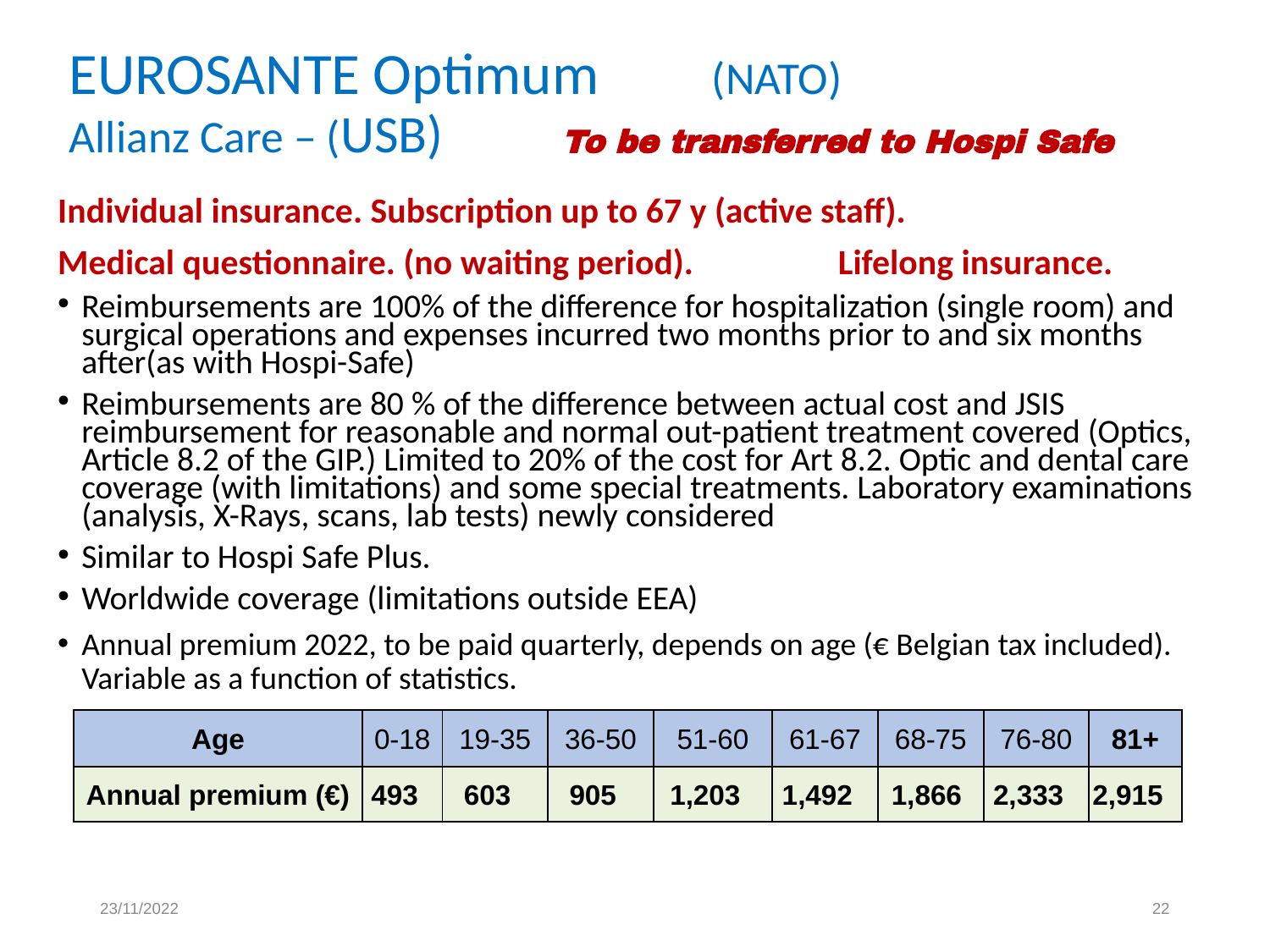

# EUROSANTE Optimum 				 (NATO) Allianz Care – (USB)          To be transferred to Hospi Safe
Individual insurance. Subscription up to 67 y (active staff).
Medical questionnaire. (no waiting period).                  Lifelong insurance.
Reimbursements are 100% of the difference for hospitalization (single room) and surgical operations and expenses incurred two months prior to and six months after(as with Hospi-Safe)
Reimbursements are 80 % of the difference between actual cost and JSIS reimbursement for reasonable and normal out-patient treatment covered (Optics, Article 8.2 of the GIP.) Limited to 20% of the cost for Art 8.2. Optic and dental care coverage (with limitations) and some special treatments. Laboratory examinations (analysis, X-Rays, scans, lab tests) newly considered
Similar to Hospi Safe Plus.
Worldwide coverage (limitations outside EEA)
Annual premium 2022, to be paid quarterly, depends on age (€ Belgian tax included). Variable as a function of statistics.

| Age | 0-18 | 19-35 | 36-50 | 51-60 | 61-67 | 68-75 | 76-80 | 81+ |
| --- | --- | --- | --- | --- | --- | --- | --- | --- |
| Annual premium (€) | 493 | 603 | 905 | 1,203 | 1,492 | 1,866 | 2,333 | 2,915 |
23/11/2022

22